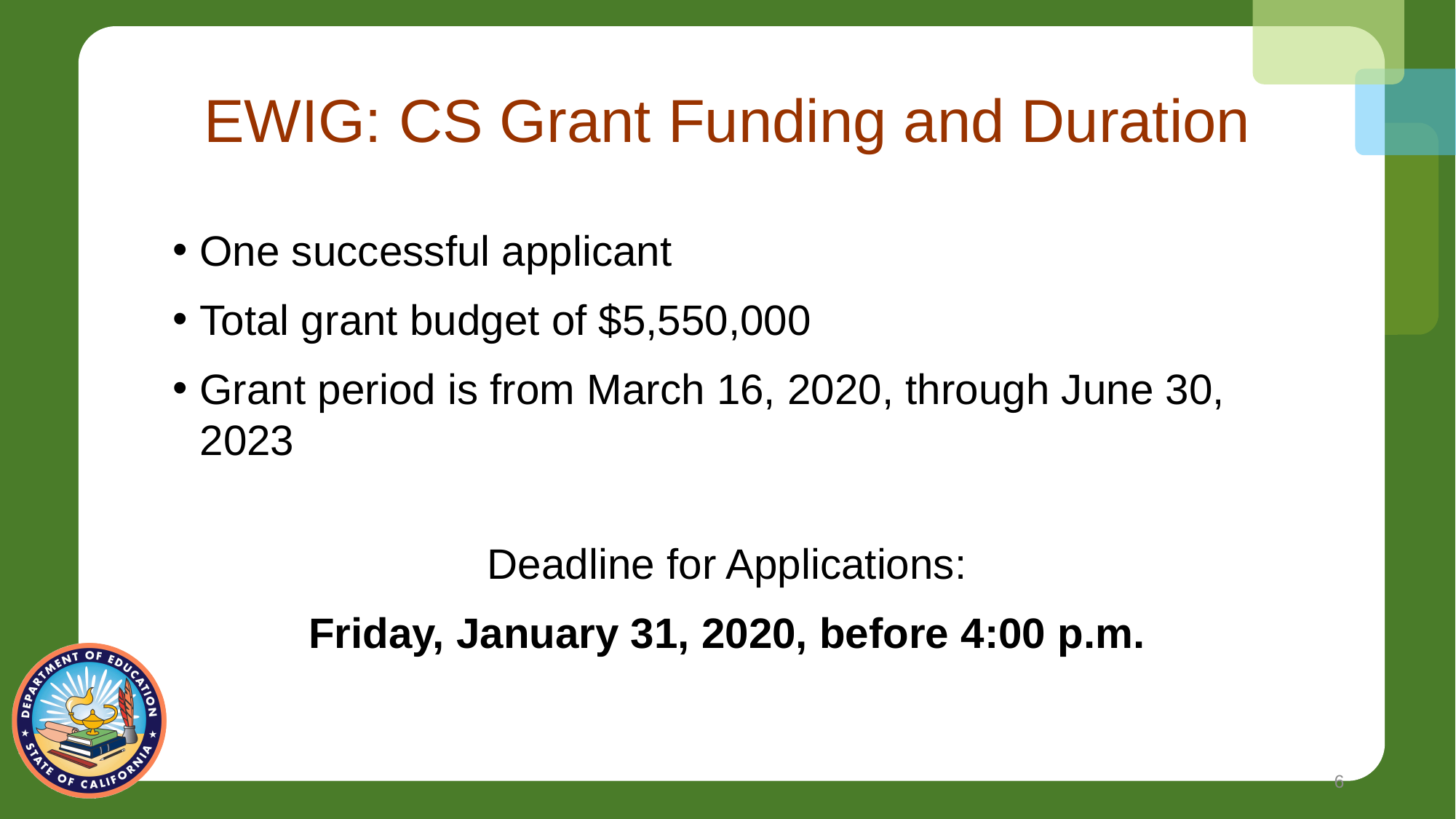

# EWIG: CS Grant Funding and Duration
One successful applicant
Total grant budget of $5,550,000
Grant period is from March 16, 2020, through June 30, 2023
Deadline for Applications:
Friday, January 31, 2020, before 4:00 p.m.
6